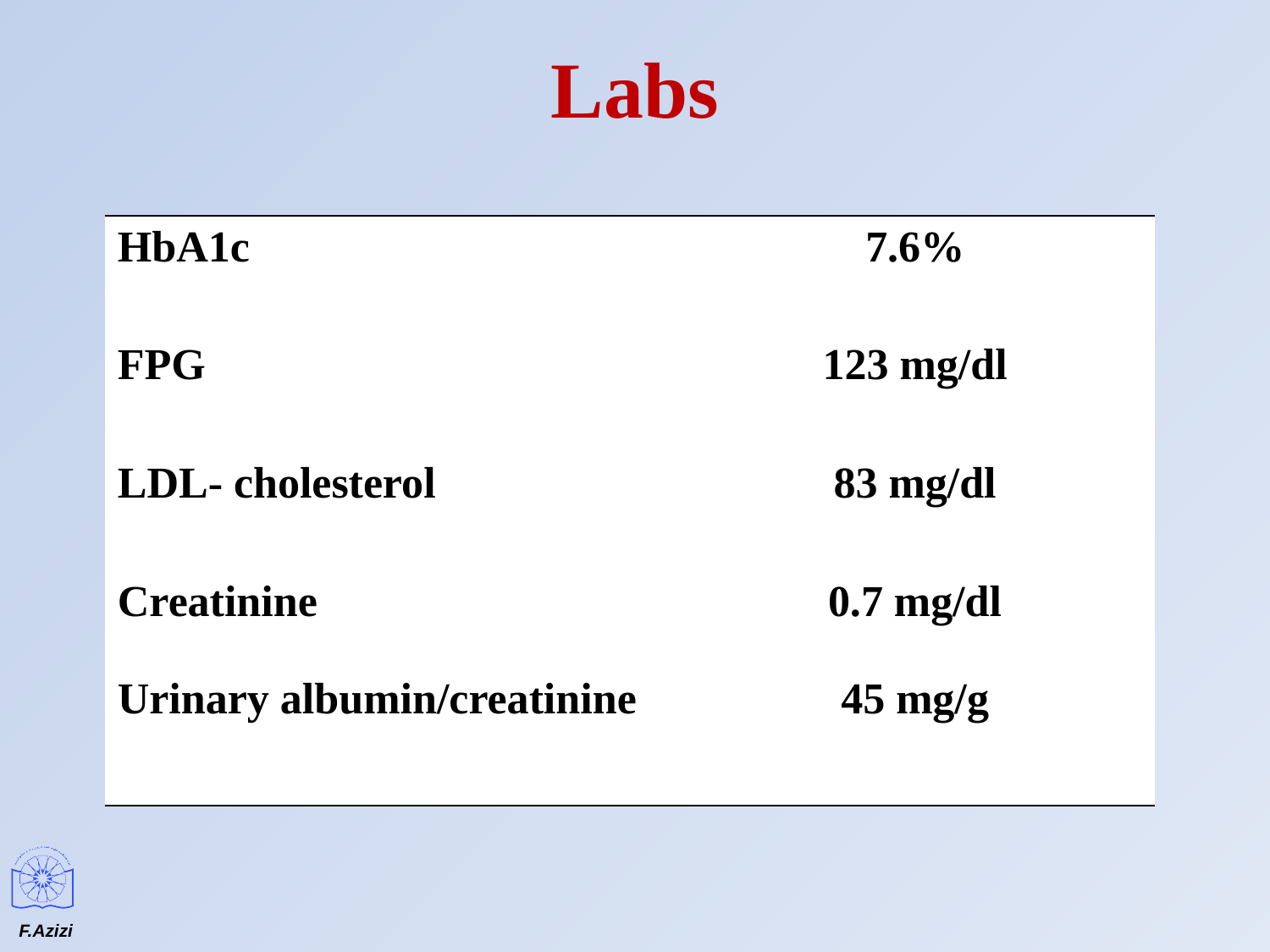

# Labs
| HbA1c | 7.6% |
| --- | --- |
| FPG | 123 mg/dl |
| LDL- cholesterol | 83 mg/dl |
| Creatinine | 0.7 mg/dl |
| Urinary albumin/creatinine | 45 mg/g |